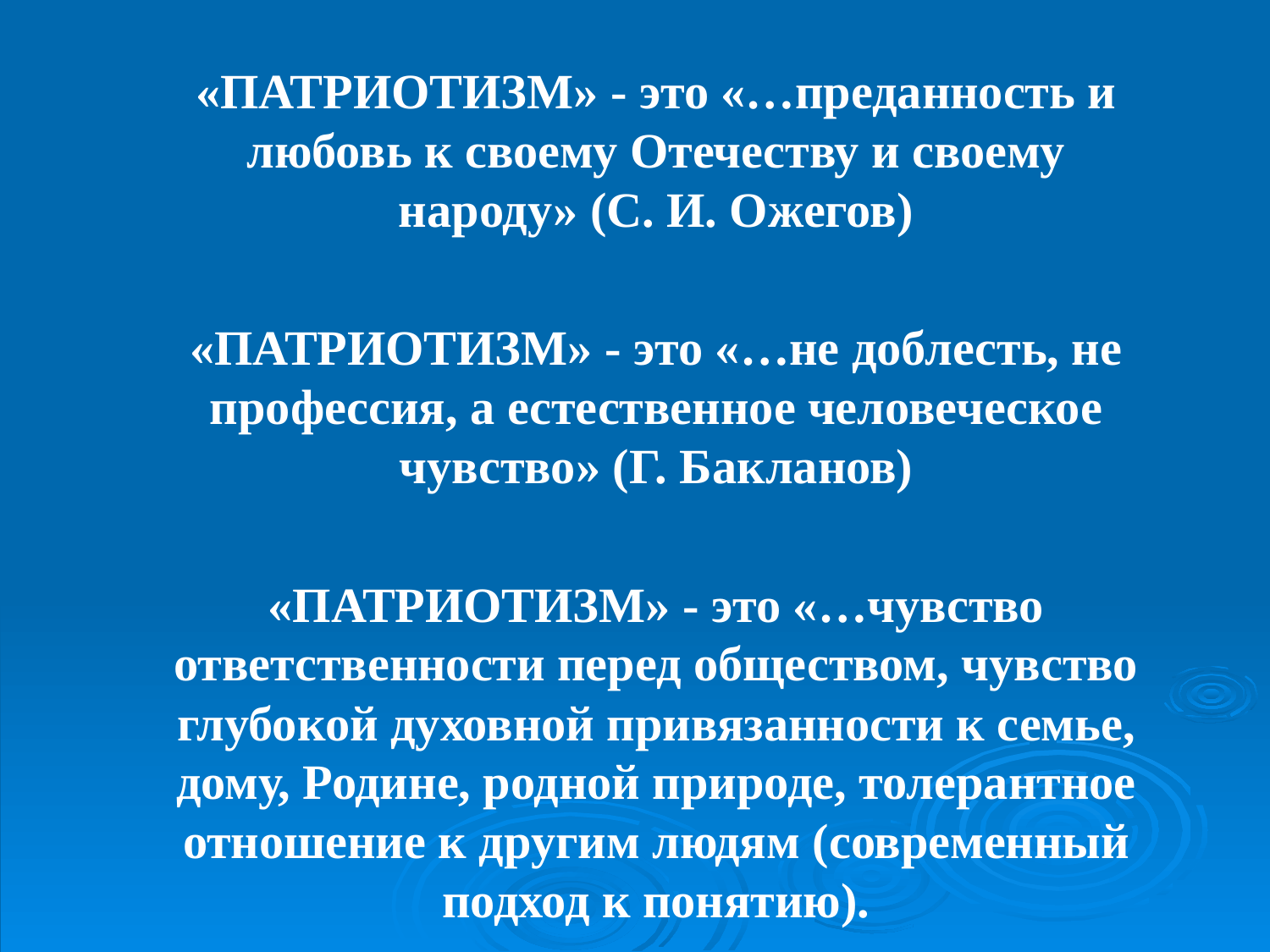

«ПАТРИОТИЗМ» - это «…преданность и любовь к своему Отечеству и своему народу» (С. И. Ожегов)

«ПАТРИОТИЗМ» - это «…не доблесть, не профессия, а естественное человеческое чувство» (Г. Бакланов)

«ПАТРИОТИЗМ» - это «…чувство ответственности перед обществом, чувство глубокой духовной привязанности к семье, дому, Родине, родной природе, толерантное отношение к другим людям (современный подход к понятию).

#